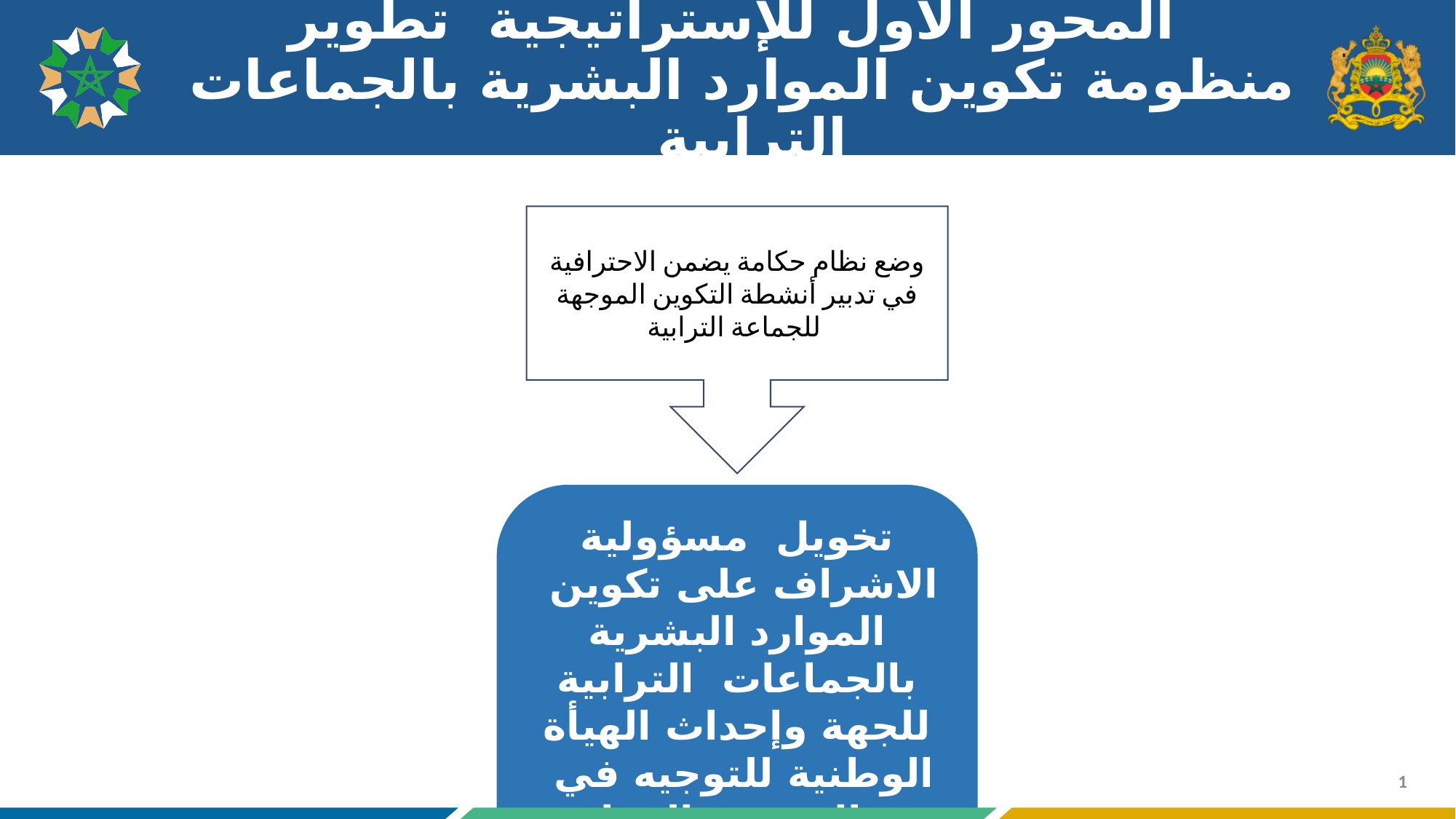

# المحور الأول للإستراتيجية  تطوير منظومة تكوين الموارد البشرية بالجماعات الترابية
وضع نظام حكامة يضمن الاحترافية في تدبير أنشطة التكوين الموجهة للجماعة الترابية
تخويل  مسؤولية الاشراف على تكوين  الموارد البشرية بالجماعات  الترابية للجهة وإحداث الهيأة الوطنية للتوجيه في  مجال تدبير الموارد البشرية و  التكوين
1